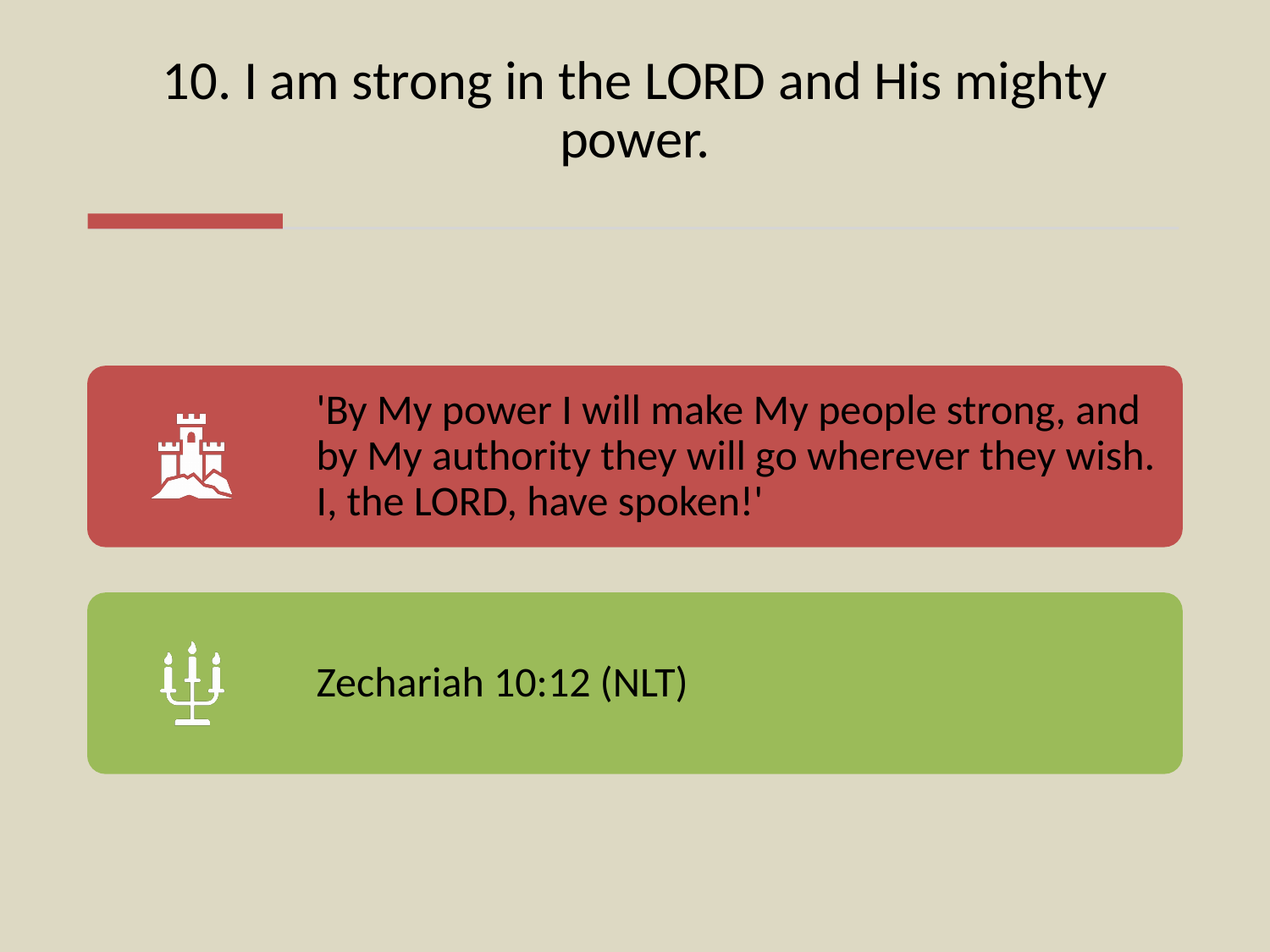

# 10. I am strong in the LORD and His mighty power.

'By My power I will make My people strong, and by My authority they will go wherever they wish. I, the LORD, have spoken!'
Zechariah 10:12 (NLT)